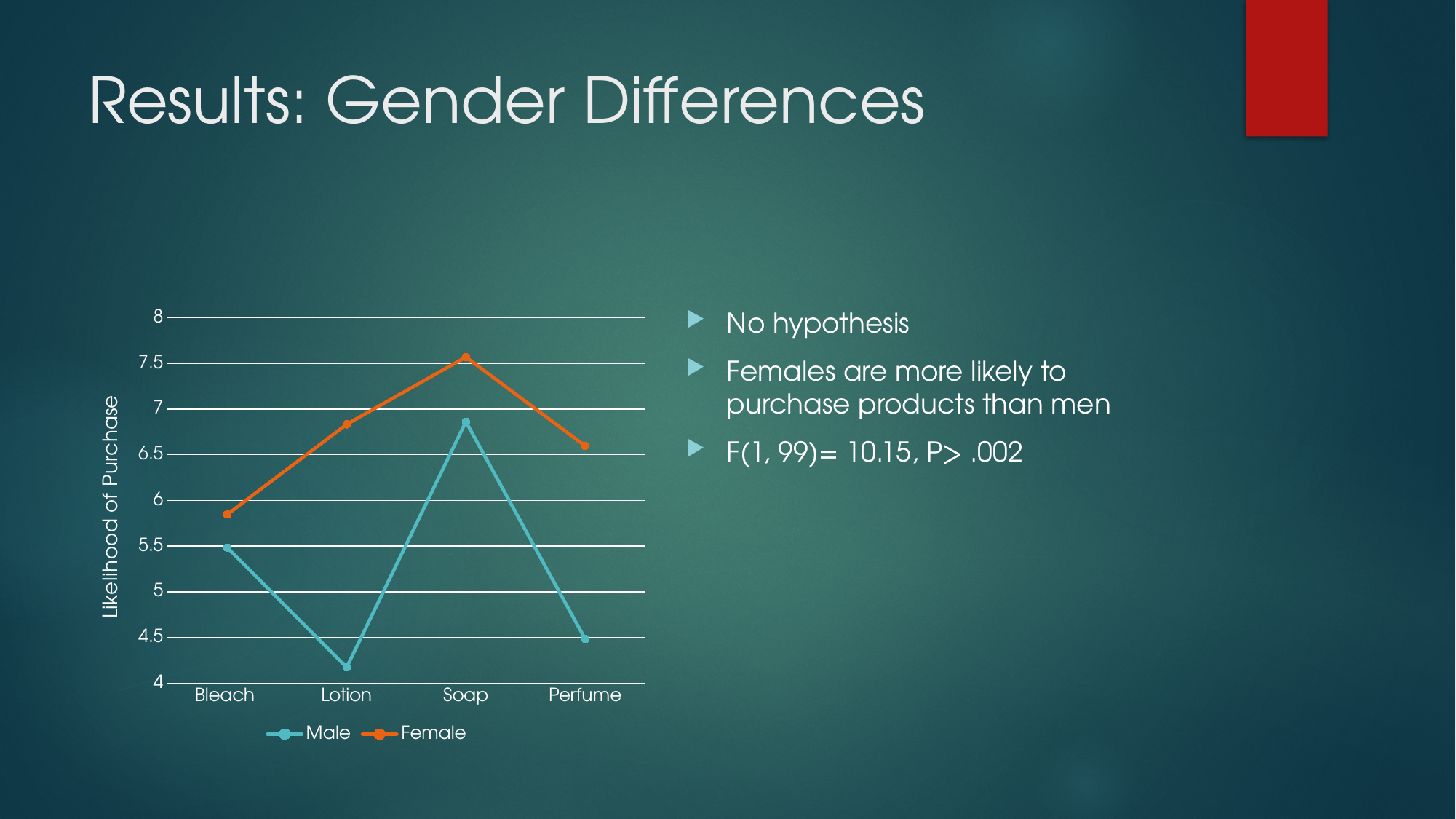

# Results: Gender Differences

### Chart

| Category | Male | Female |
|---|---|---|
| Bleach  | 5.483 | 5.846999999999999 |
| Lotion | 4.172 | 6.833 |
| Soap | 6.861999999999999 | 7.569 |
| Perfume | 4.483 | 6.597 |
No hypothesis
Females are more likely to purchase products than men
F(1, 99)= 10.15, P> .002